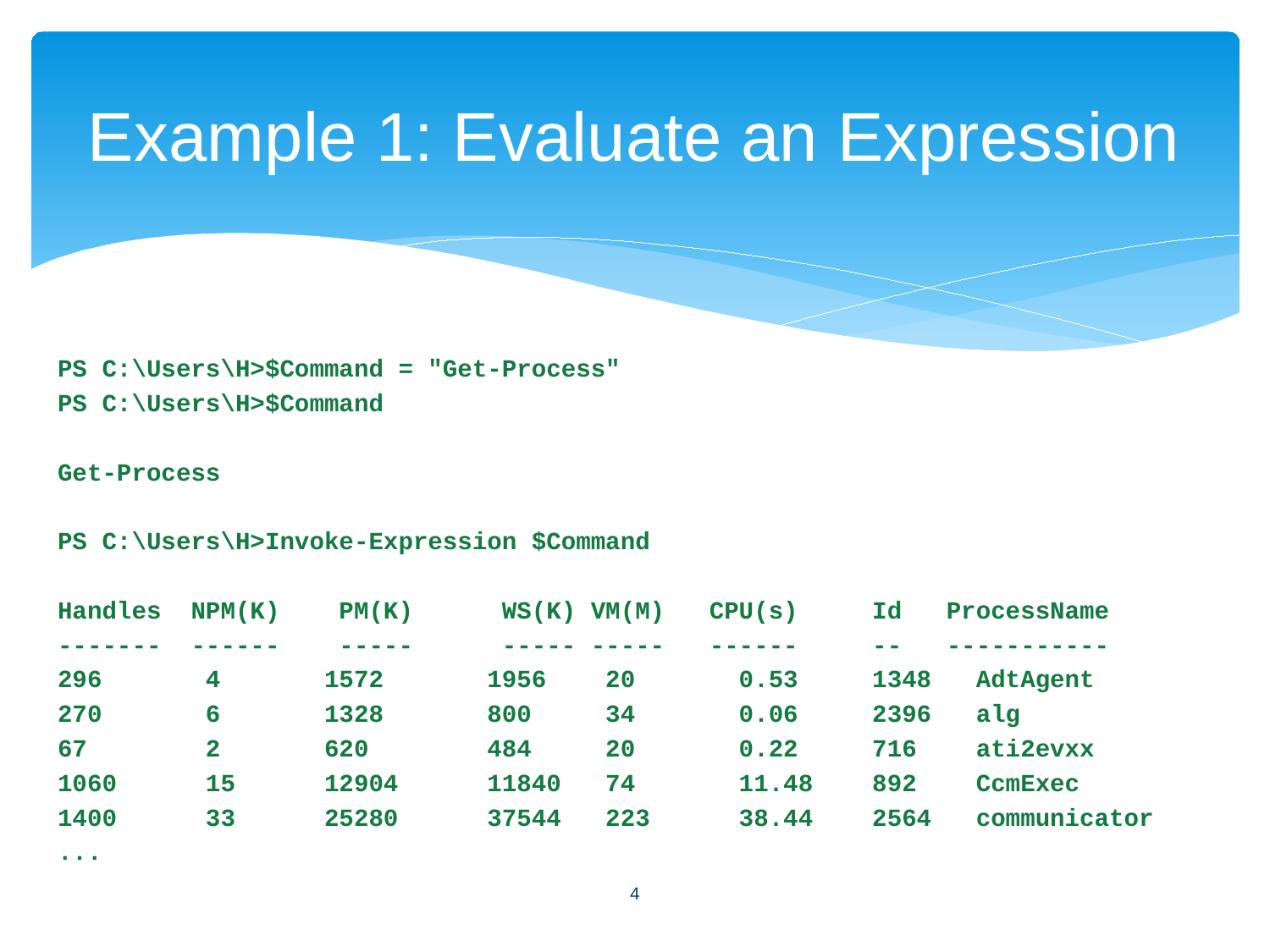

# Example 1: Evaluate an Expression
PS C:\Users\H>$Command = "Get-Process"
PS C:\Users\H>$Command

Get-Process

PS C:\Users\H>Invoke-Expression $Command

Handles  NPM(K)    PM(K)      WS(K) VM(M)   CPU(s)     Id   ProcessName
-------  ------    -----      ----- -----   ------     --   -----------
296       4       1572       1956    20       0.53     1348   AdtAgent
270       6       1328       800     34       0.06     2396   alg
67        2       620        484     20       0.22     716    ati2evxx
1060      15      12904      11840   74       11.48    892    CcmExec
1400      33      25280      37544   223      38.44    2564   communicator
...
4